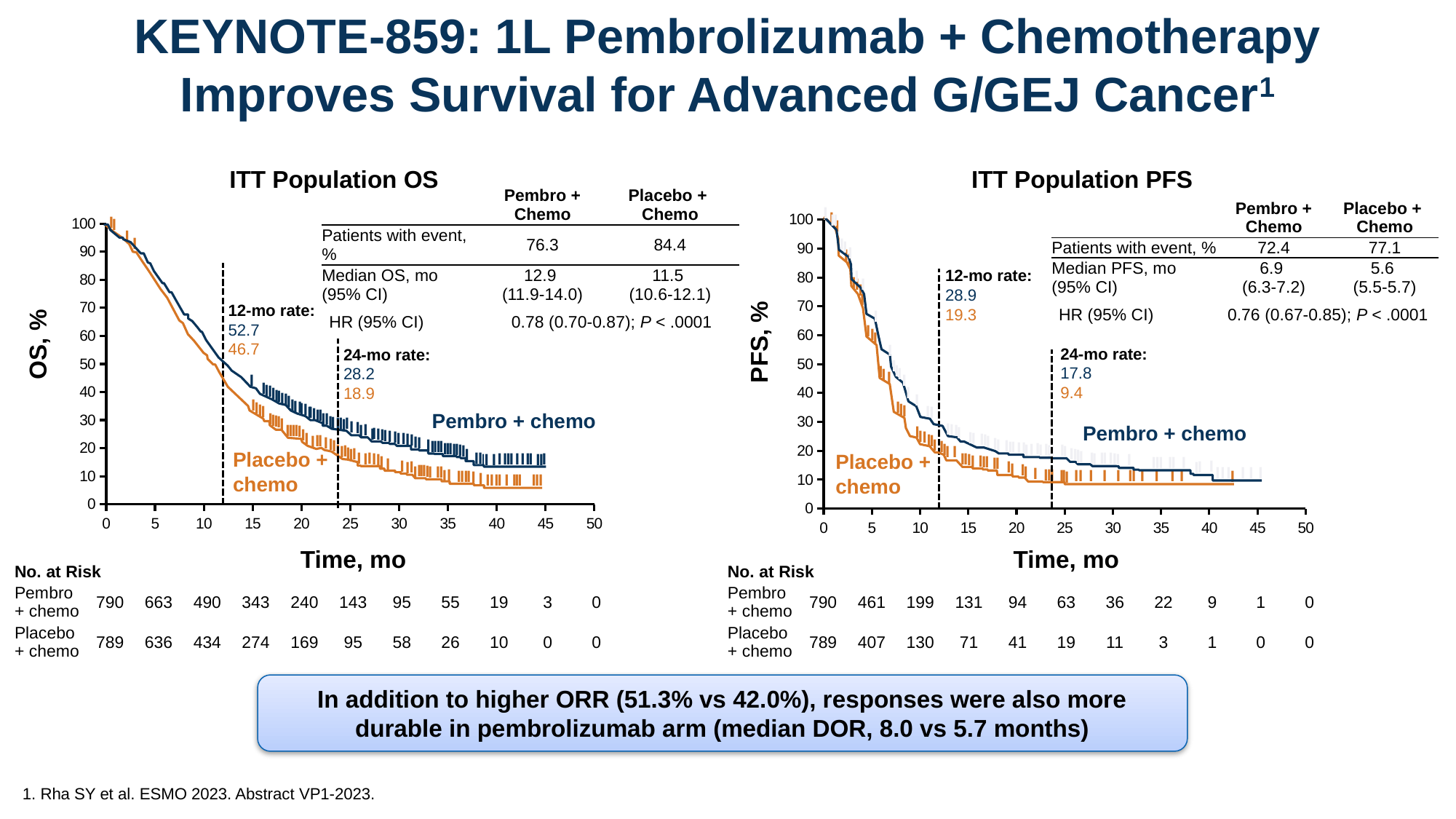

# KEYNOTE-859: 1L Pembrolizumab + Chemotherapy Improves Survival for Advanced G/GEJ Cancer1
ITT Population OS

### Chart

| Category | Series 1 |
|---|---|
| 0 | None |
| 5 | None |
| 10 | None |
| 15 | None |
| 20 | None |
| 25 | None |
| 30 | None |
| 35 | None |
| 40 | None |
| 45 | None |
| 50 | None |
I
I
I
I
I
I
I
I
I
I
I
I
I
I
I
I
I
I
I
I
I
I
I
I
I
I
I
I
I
I
I
I
I
I
I
I
I
I
I
I
I
I
I
I
I
I
I
I
I
I
I
I
I
I
I
I
I
I
I
I
I
I
I
I
I
I
I
I
I

I
I
I
I
I
I
I
I
I
I
I
I
I
I
I
I
I
I
I
I
I
I
I
I
I
I
I
I
I
I
I
I
I
I
I
I
I
I
I
I
I
I
I
I
I
I
I
I
I
I
I
I
I
I
I
I
I
I
I
I
I
I
I
I
I
I
I
I
I
I
I
I
I
I
12-mo rate:
52.7
46.7
OS, %

24-mo rate:
28.2
18.9
Pembro + chemo
Placebo + chemo
Time, mo
ITT Population PFS
I
I
I
I
I
I
I
I
I
I
I
I
I
I
I
I
I
I
I
I
I
I
I
I
I
I
I
I
I
I
I
I
I
I
I
I
I
I
I
I
I
I
I
I
I
I
I
I
I
I
I
I
I
I
I
I
I
I
I
I
I
I
I
I
I
I
I
I
I
I
I

### Chart

| Category | Series 1 |
|---|---|
| 0 | None |
| 5 | None |
| 10 | None |
| 15 | None |
| 20 | None |
| 25 | None |
| 30 | None |
| 35 | None |
| 40 | None |
| 45 | None |
| 50 | None |
I
I
I
I
I
I
I
I
I
I
I
I
I
I
I
I
I
I
I
I
I
I
I
I
I
I
I
I
I
I
I
I
I
I
I
I
I
I
I
I
I
I
I
I
I
I
I
I
I
I
I
I
I
I
I
I
I
I
I

12-mo rate:
28.9
19.3
PFS, %
24-mo rate:
17.8
9.4

Pembro + chemo
Placebo + chemo
Time, mo
|  | Pembro + Chemo | Placebo + Chemo |
| --- | --- | --- |
| Patients with event, % | 76.3 | 84.4 |
| Median OS, mo (95% CI) | 12.9 (11.9-14.0) | 11.5 (10.6-12.1) |
| HR (95% CI) | 0.78 (0.70-0.87); P < .0001 |  |
|  | Pembro + Chemo | Placebo + Chemo |
| --- | --- | --- |
| Patients with event, % | 72.4 | 77.1 |
| Median PFS, mo (95% CI) | 6.9 (6.3-7.2) | 5.6 (5.5-5.7) |
| HR (95% CI) | 0.76 (0.67-0.85); P < .0001 |  |
| No. at Risk |  |  |  |  |  |  |  |  |  |  |  |
| --- | --- | --- | --- | --- | --- | --- | --- | --- | --- | --- | --- |
| Pembro + chemo | 790 | 663 | 490 | 343 | 240 | 143 | 95 | 55 | 19 | 3 | 0 |
| Placebo + chemo | 789 | 636 | 434 | 274 | 169 | 95 | 58 | 26 | 10 | 0 | 0 |
| No. at Risk |  |  |  |  |  |  |  |  |  |  |  |
| --- | --- | --- | --- | --- | --- | --- | --- | --- | --- | --- | --- |
| Pembro + chemo | 790 | 461 | 199 | 131 | 94 | 63 | 36 | 22 | 9 | 1 | 0 |
| Placebo + chemo | 789 | 407 | 130 | 71 | 41 | 19 | 11 | 3 | 1 | 0 | 0 |
In addition to higher ORR (51.3% vs 42.0%), responses were also more durable in pembrolizumab arm (median DOR, 8.0 vs 5.7 months)
1. Rha SY et al. ESMO 2023. Abstract VP1-2023.